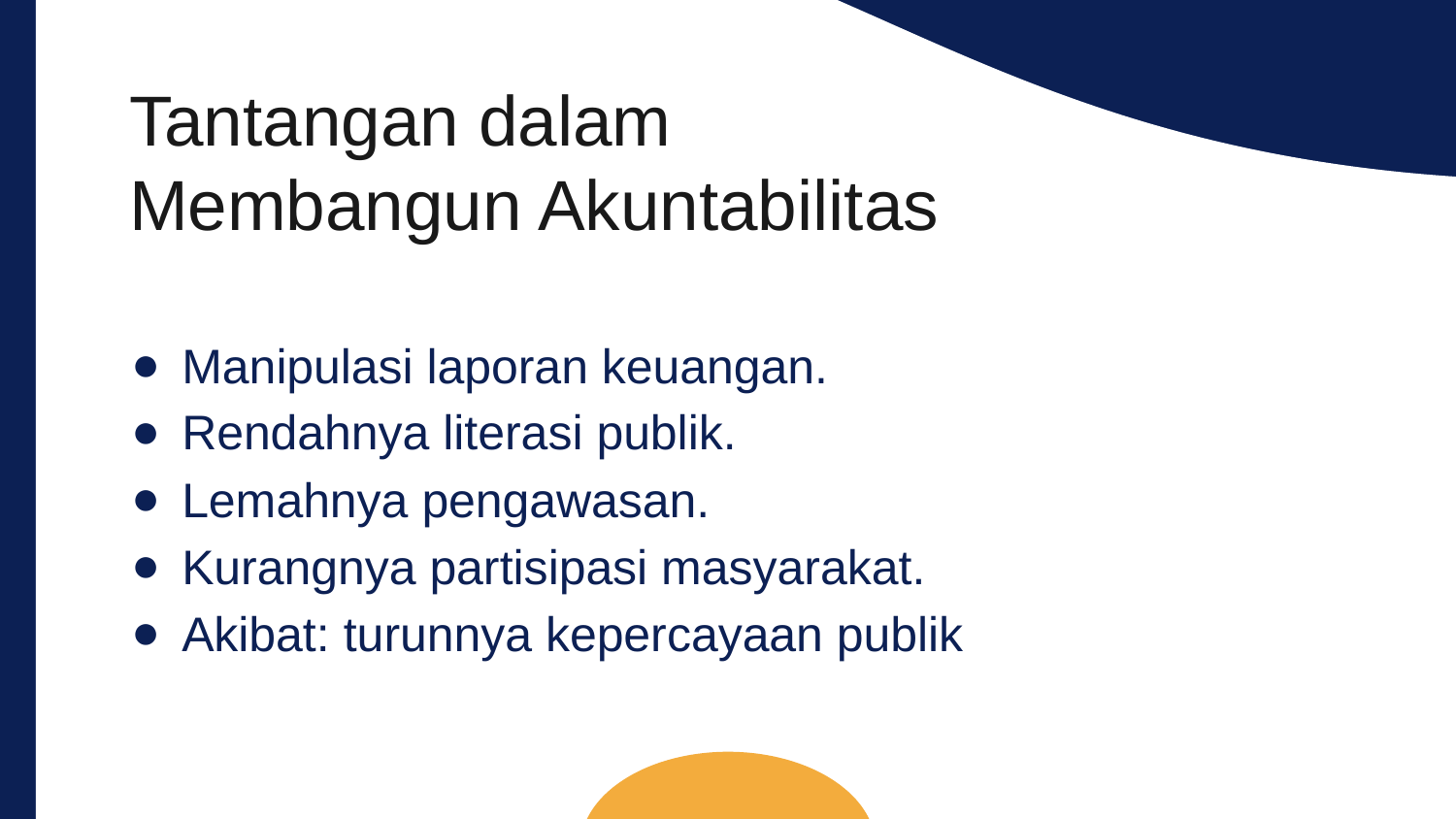

Tantangan dalam
Membangun Akuntabilitas
Manipulasi laporan keuangan.
Rendahnya literasi publik.
Lemahnya pengawasan.
Kurangnya partisipasi masyarakat.
Akibat: turunnya kepercayaan publik